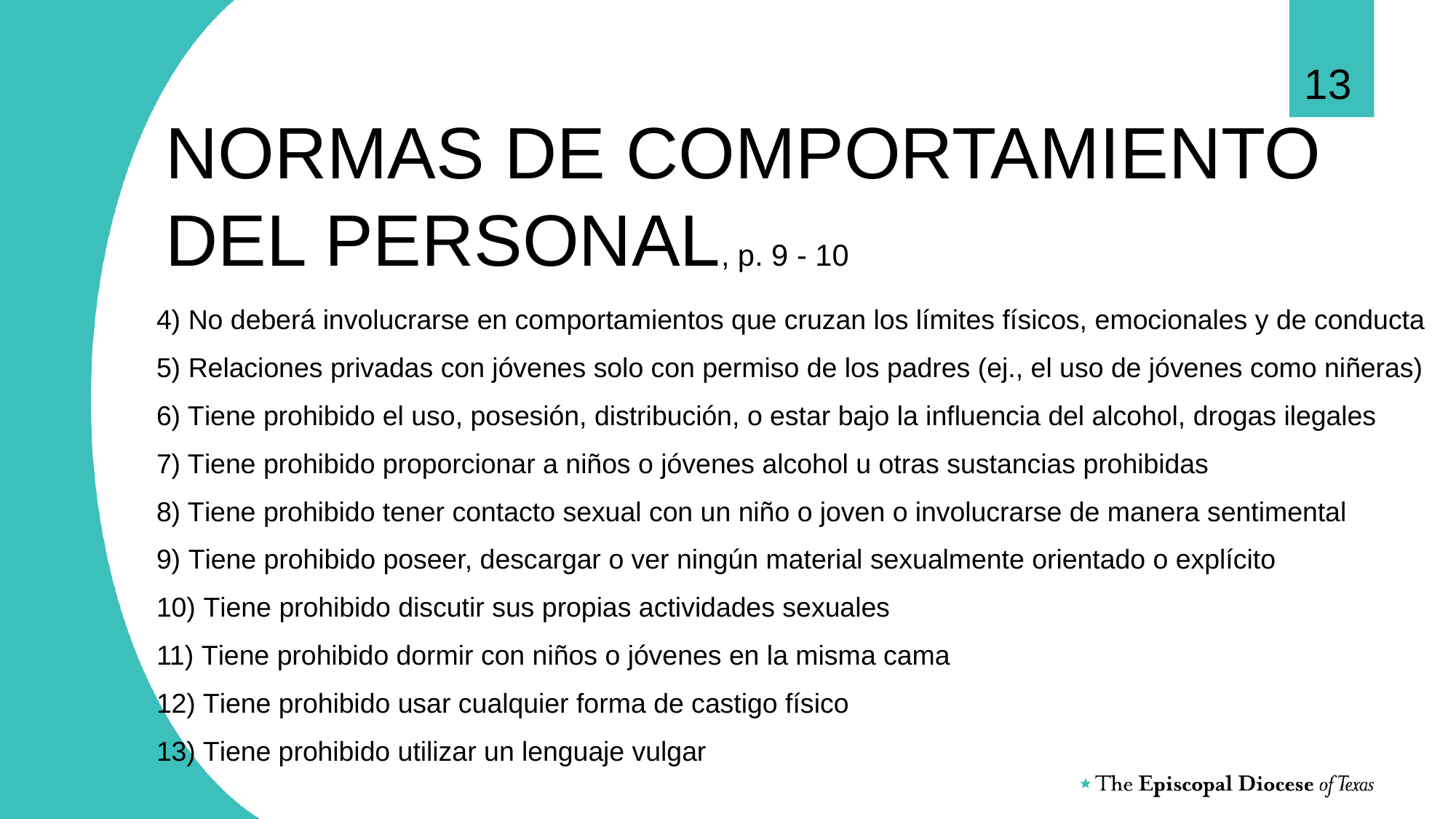

13
# NORMAS DE COMPORTAMIENTO DEL PERSONAL, p. 9 - 10

4) No deberá involucrarse en comportamientos que cruzan los límites físicos, emocionales y de conducta
5) Relaciones privadas con jóvenes solo con permiso de los padres (ej., el uso de jóvenes como niñeras)
6) Tiene prohibido el uso, posesión, distribución, o estar bajo la influencia del alcohol, drogas ilegales
7) Tiene prohibido proporcionar a niños o jóvenes alcohol u otras sustancias prohibidas
8) Tiene prohibido tener contacto sexual con un niño o joven o involucrarse de manera sentimental
9) Tiene prohibido poseer, descargar o ver ningún material sexualmente orientado o explícito
10) Tiene prohibido discutir sus propias actividades sexuales
11) Tiene prohibido dormir con niños o jóvenes en la misma cama
12) Tiene prohibido usar cualquier forma de castigo físico
13) Tiene prohibido utilizar un lenguaje vulgar